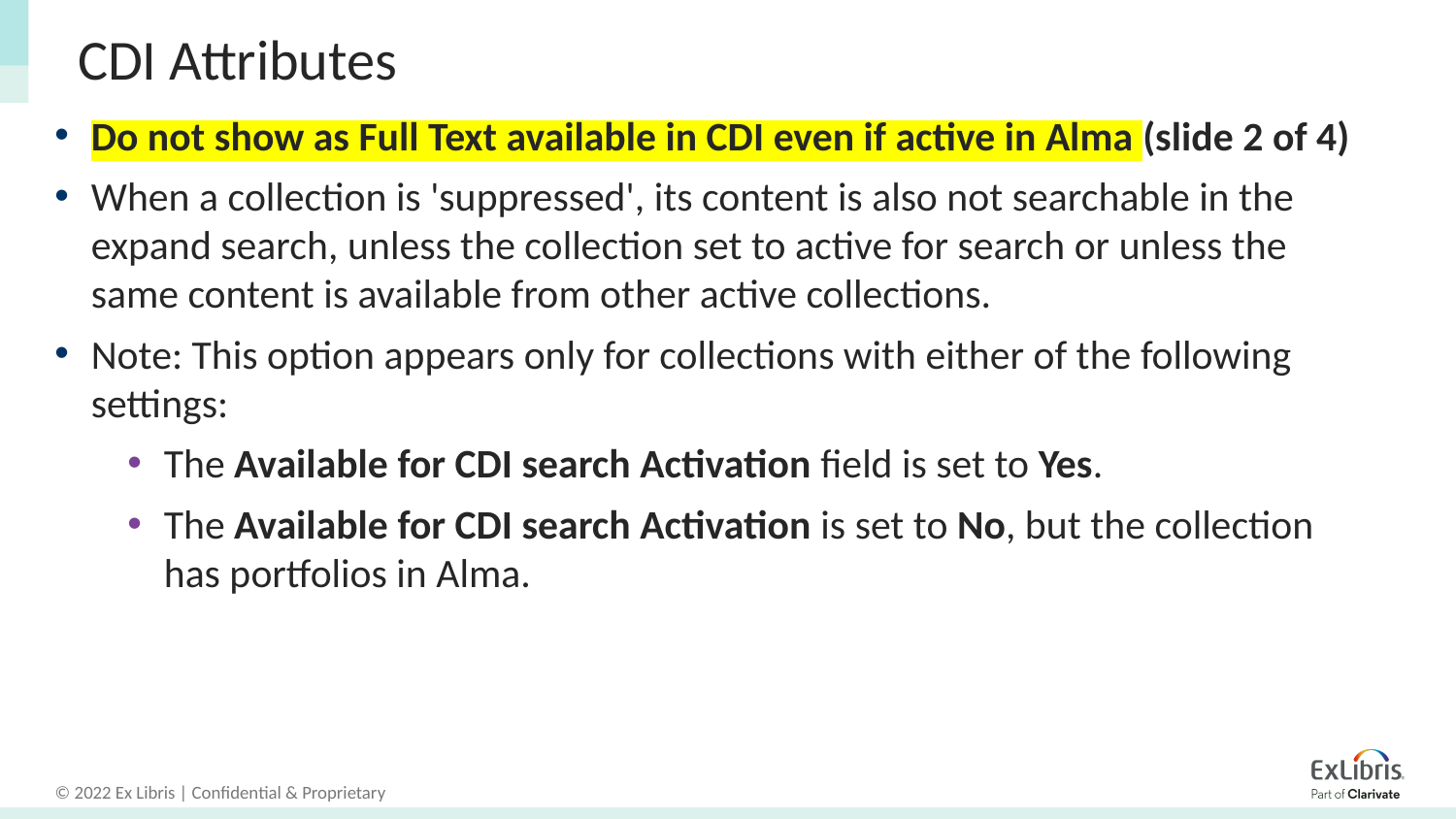

# CDI Attributes
Do not show as Full Text available in CDI even if active in Alma (slide 2 of 4)
When a collection is 'suppressed', its content is also not searchable in the expand search, unless the collection set to active for search or unless the same content is available from other active collections.
Note: This option appears only for collections with either of the following settings:
The Available for CDI search Activation field is set to Yes.
The Available for CDI search Activation is set to No, but the collection has portfolios in Alma.